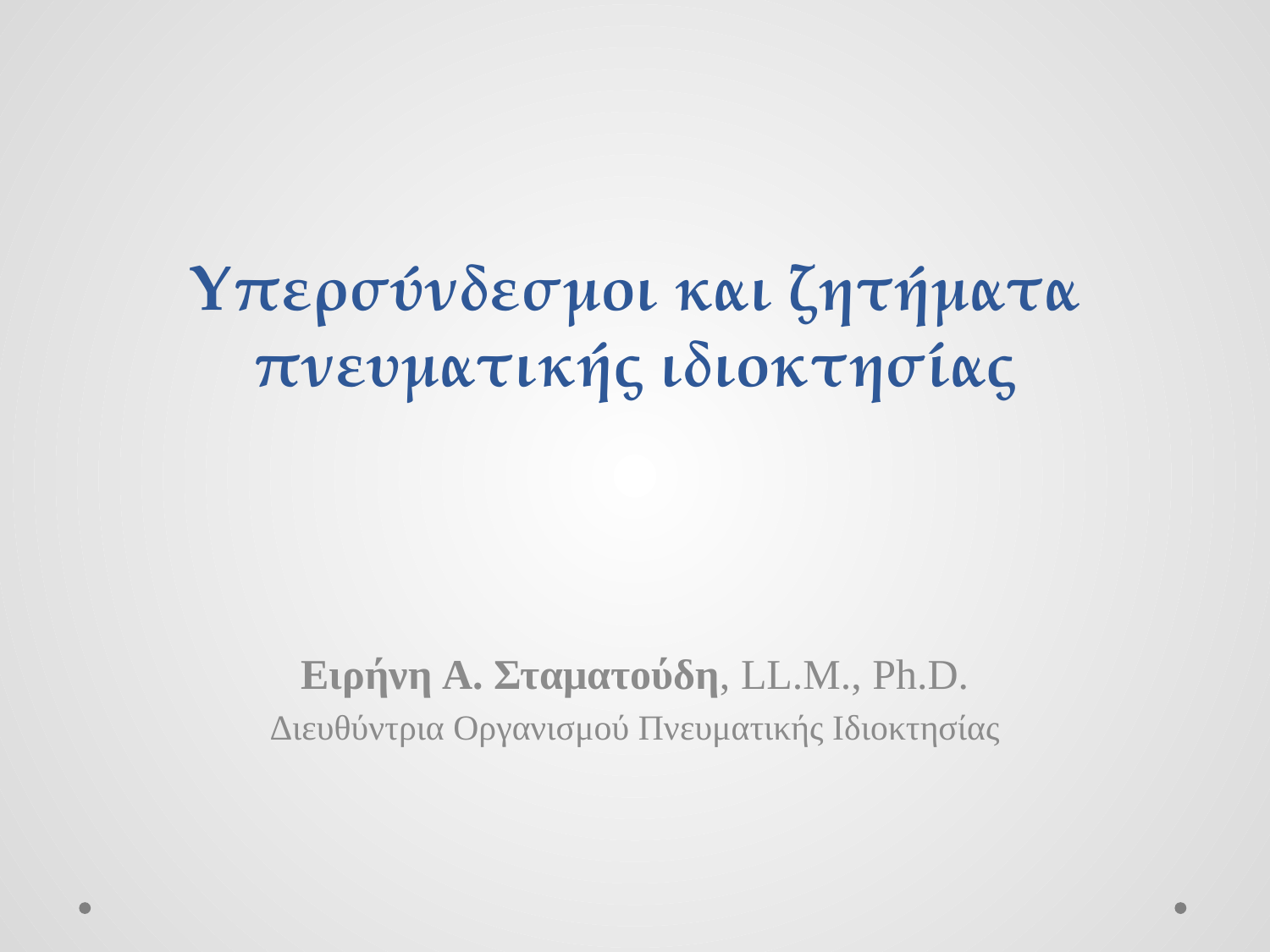

# Υπερσύνδεσμοι και ζητήματα πνευματικής ιδιοκτησίας
Ειρήνη Α. Σταματούδη, LL.M., Ph.D.
Διευθύντρια Οργανισμού Πνευματικής Ιδιοκτησίας